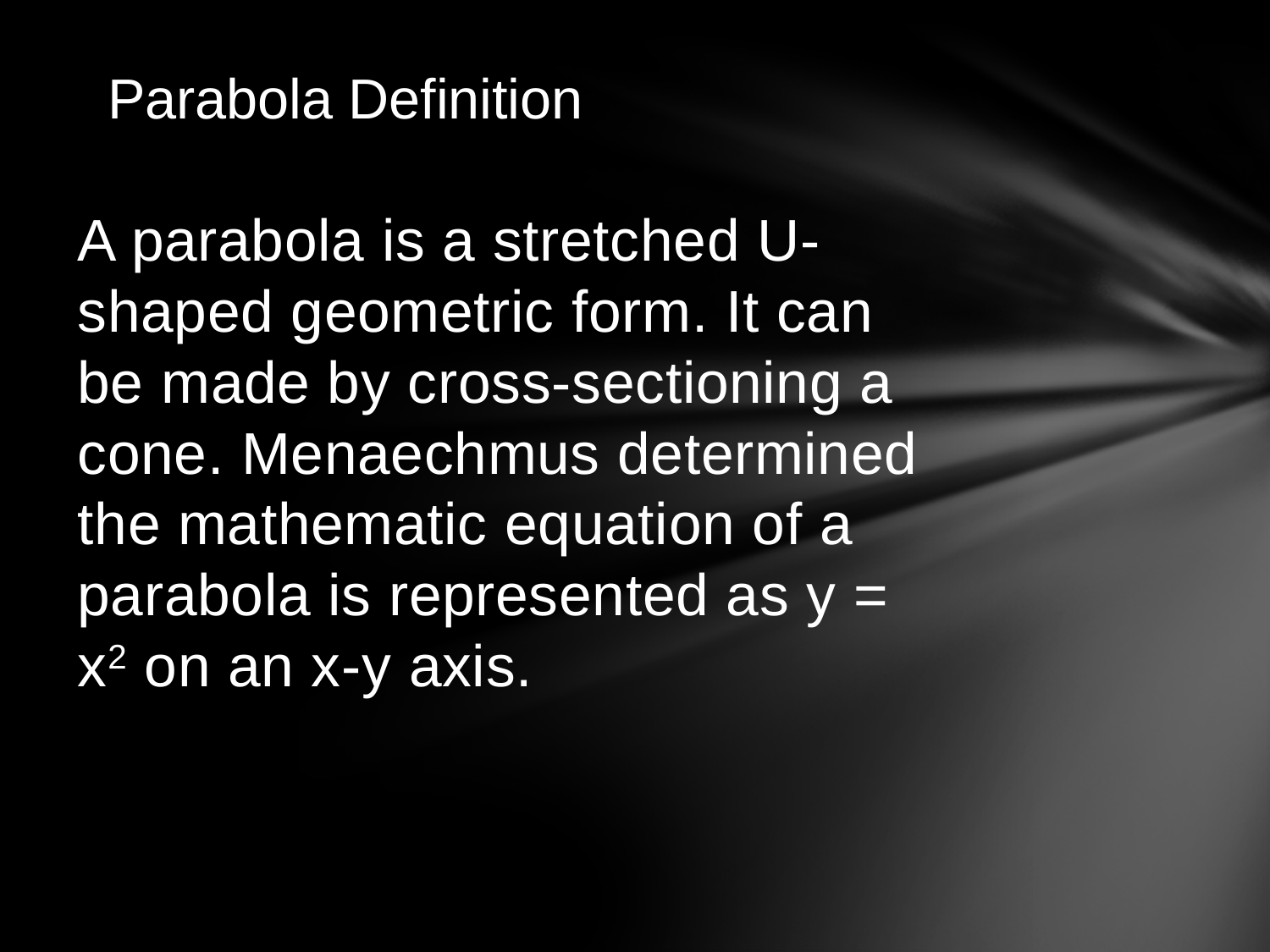

# Parabola Definition
A parabola is a stretched U-shaped geometric form. It can be made by cross-sectioning a cone. Menaechmus determined the mathematic equation of a parabola is represented as y = x2 on an x-y axis.